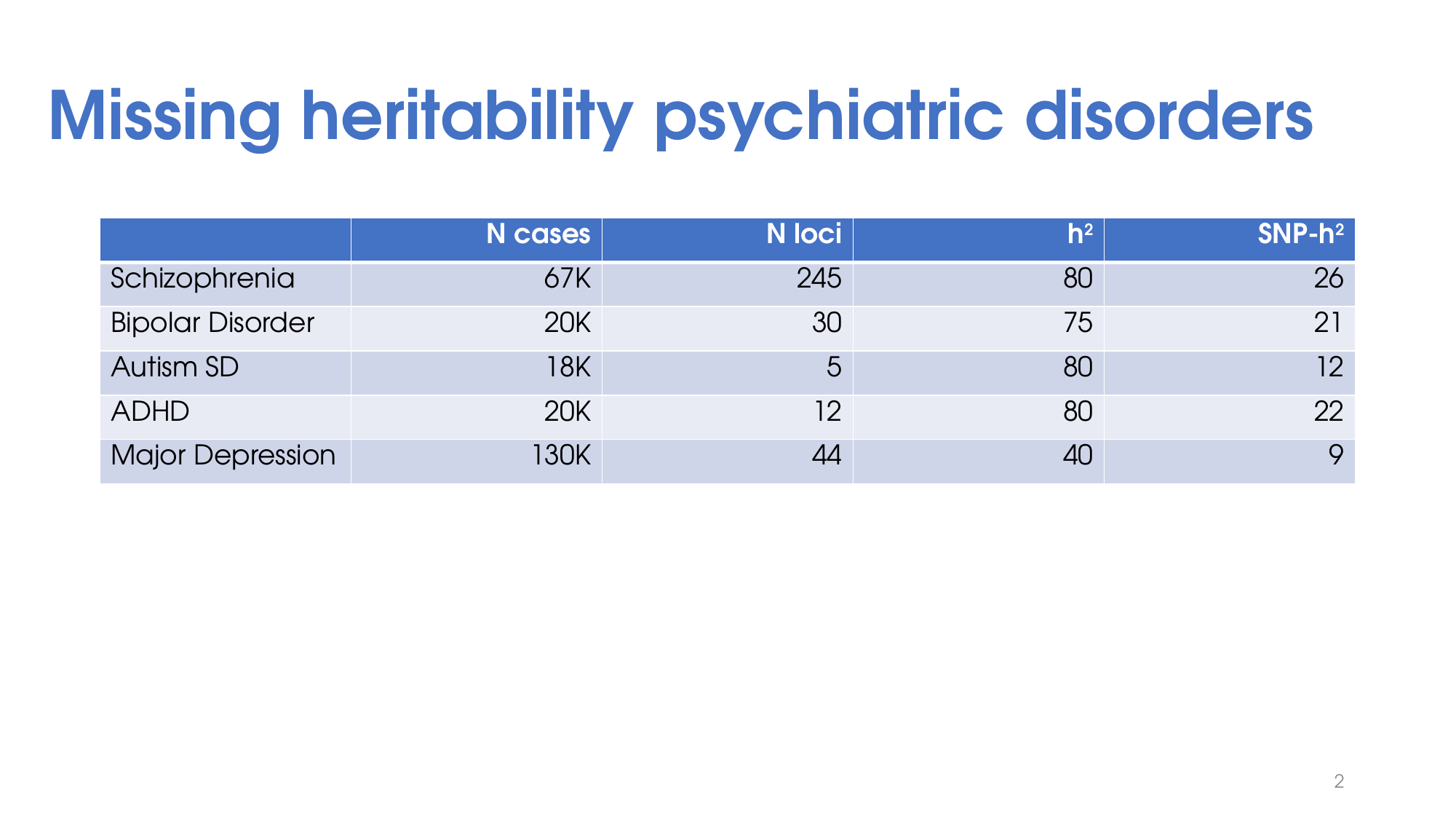

# Missing heritability psychiatric disorders
|  | N cases | N loci | h2 | SNP-h2 |
| --- | --- | --- | --- | --- |
| Schizophrenia | 67K | 245 | 80 | 26 |
| Bipolar Disorder | 20K | 30 | 75 | 21 |
| Autism SD | 18K | 5 | 80 | 12 |
| ADHD | 20K | 12 | 80 | 22 |
| Major Depression | 130K | 44 | 40 | 9 |
2